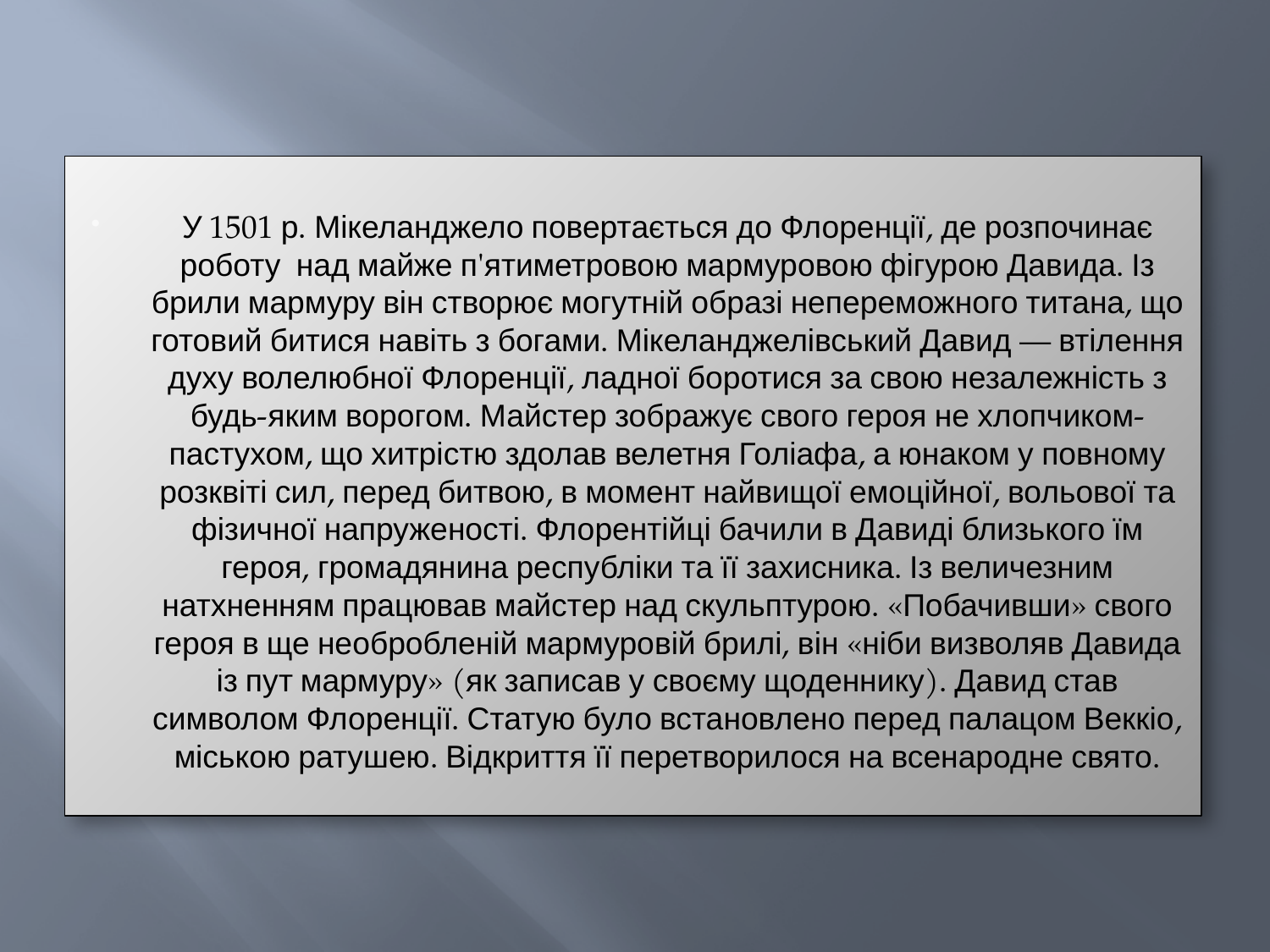

#

У 1501 р. Мікеланджело повертається до Флоренції, де розпочинає роботу  над майже п'ятиметровою мармуровою фігурою Давида. Із брили мармуру він створює могутній образі непереможного титана, що готовий битися навіть з богами. Мікеланджелівський Давид — втілення духу волелюбної Флоренції, ладної боротися за свою незалежність з будь-яким ворогом. Майстер зображує свого героя не хлопчиком-пастухом, що хитрістю здолав велетня Голіафа, а юнаком у повному розквіті сил, перед битвою, в момент найвищої емоційної, вольової та фізичної напруженості. Флорентійці бачили в Давиді близького їм героя, громадянина республіки та її захисника. Із величезним натхненням працював майстер над скульптурою. «Побачивши» свого героя в ще необробленій мармуровій брилі, він «ніби визволяв Давида із пут мармуру» (як записав у своєму щоденнику). Давид став символом Флоренції. Статую було встановлено перед палацом Веккіо, міською ратушею. Відкриття її перетворилося на всенародне свято.